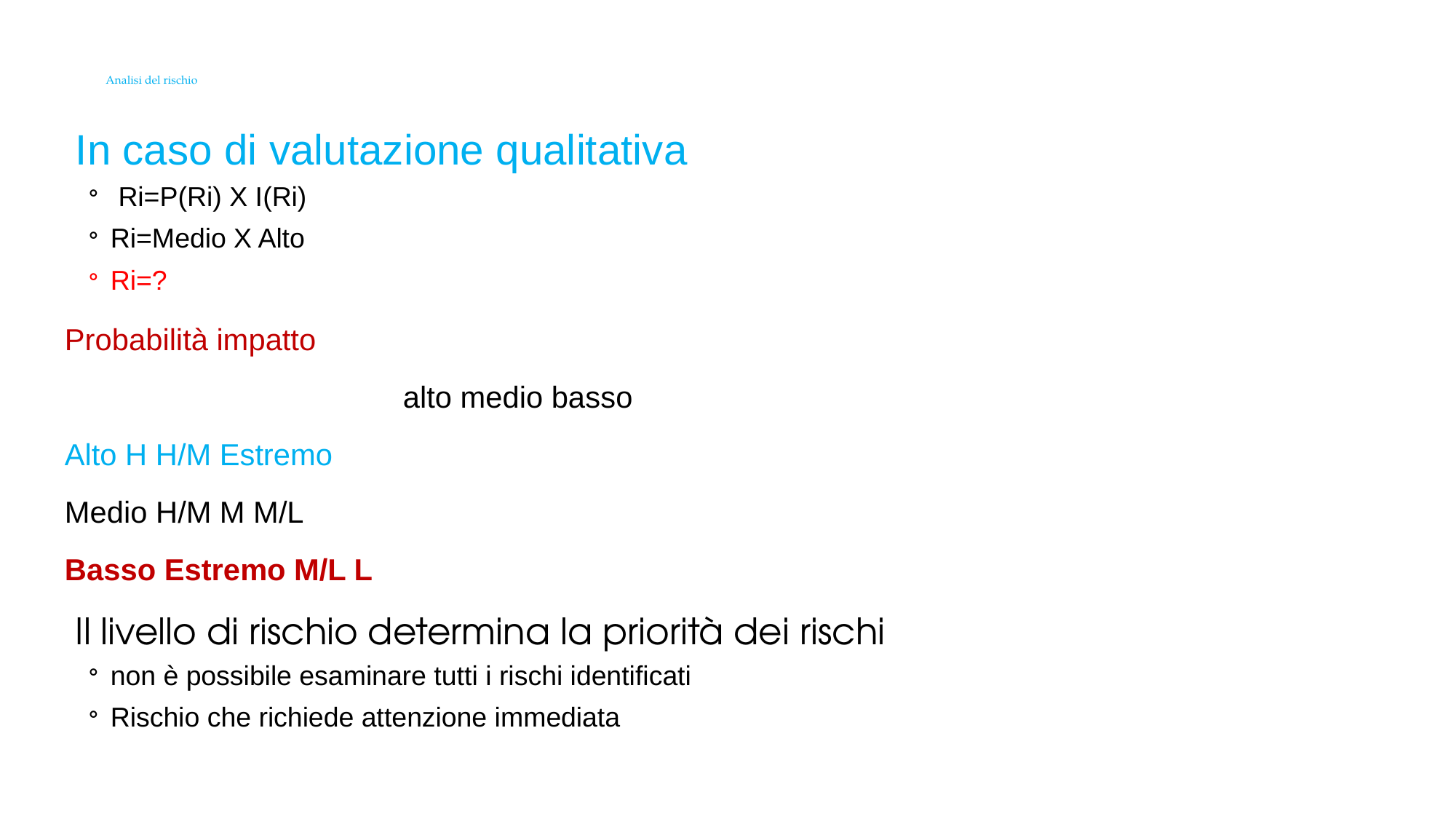

# Analisi del rischio
In caso di valutazione qualitativa
 Ri=P(Ri) X I(Ri)
Ri=Medio X Alto
Ri=?
Probabilità impatto
				alto medio basso
Alto H H/M Estremo
Medio H/M M M/L
Basso Estremo M/L L
Il livello di rischio determina la priorità dei rischi
non è possibile esaminare tutti i rischi identificati
Rischio che richiede attenzione immediata